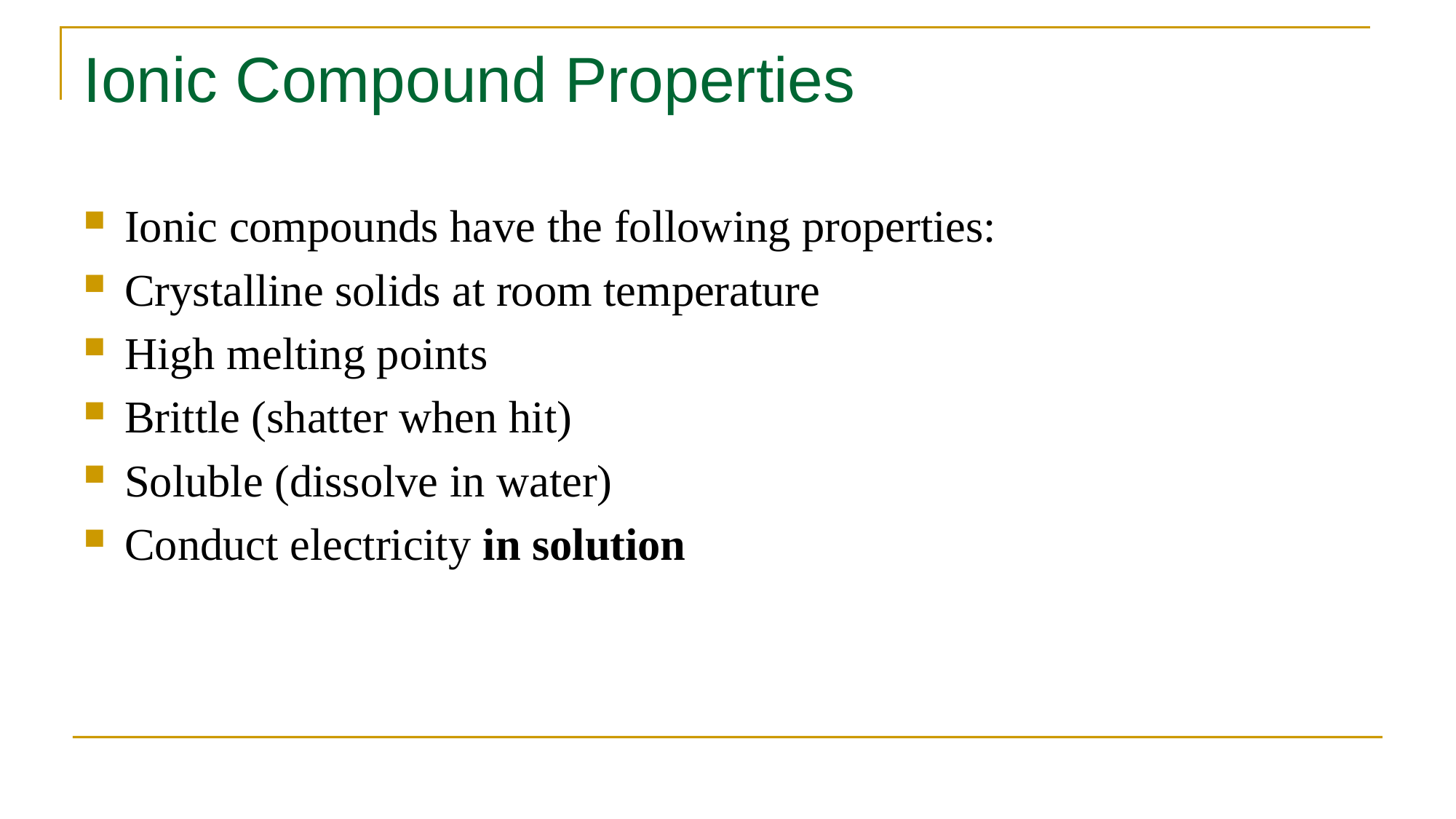

# Ionic Compound Properties
Ionic compounds have the following properties:
Crystalline solids at room temperature
High melting points
Brittle (shatter when hit)
Soluble (dissolve in water)
Conduct electricity in solution